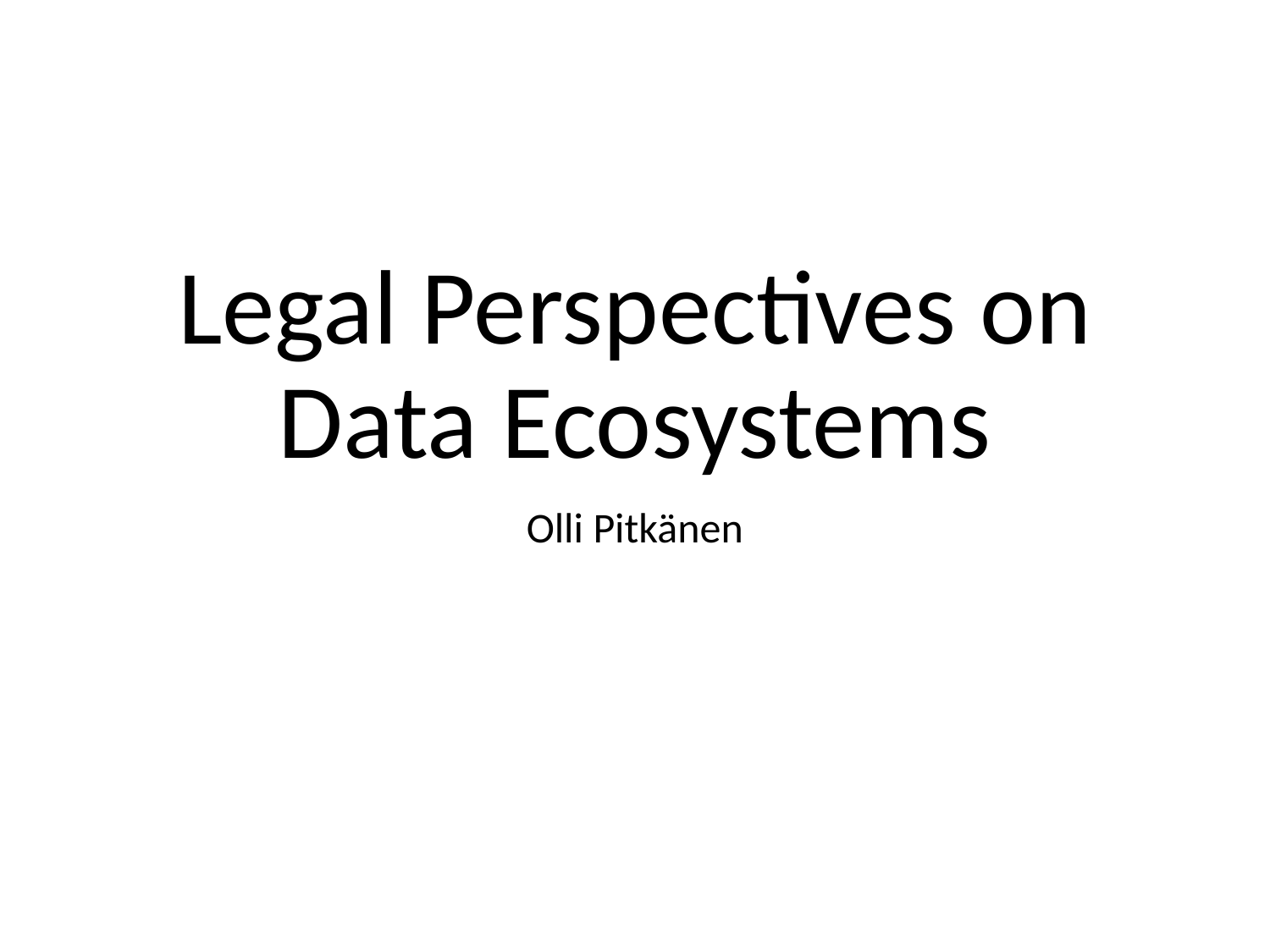

# Legal Perspectives on Data Ecosystems
Olli Pitkänen